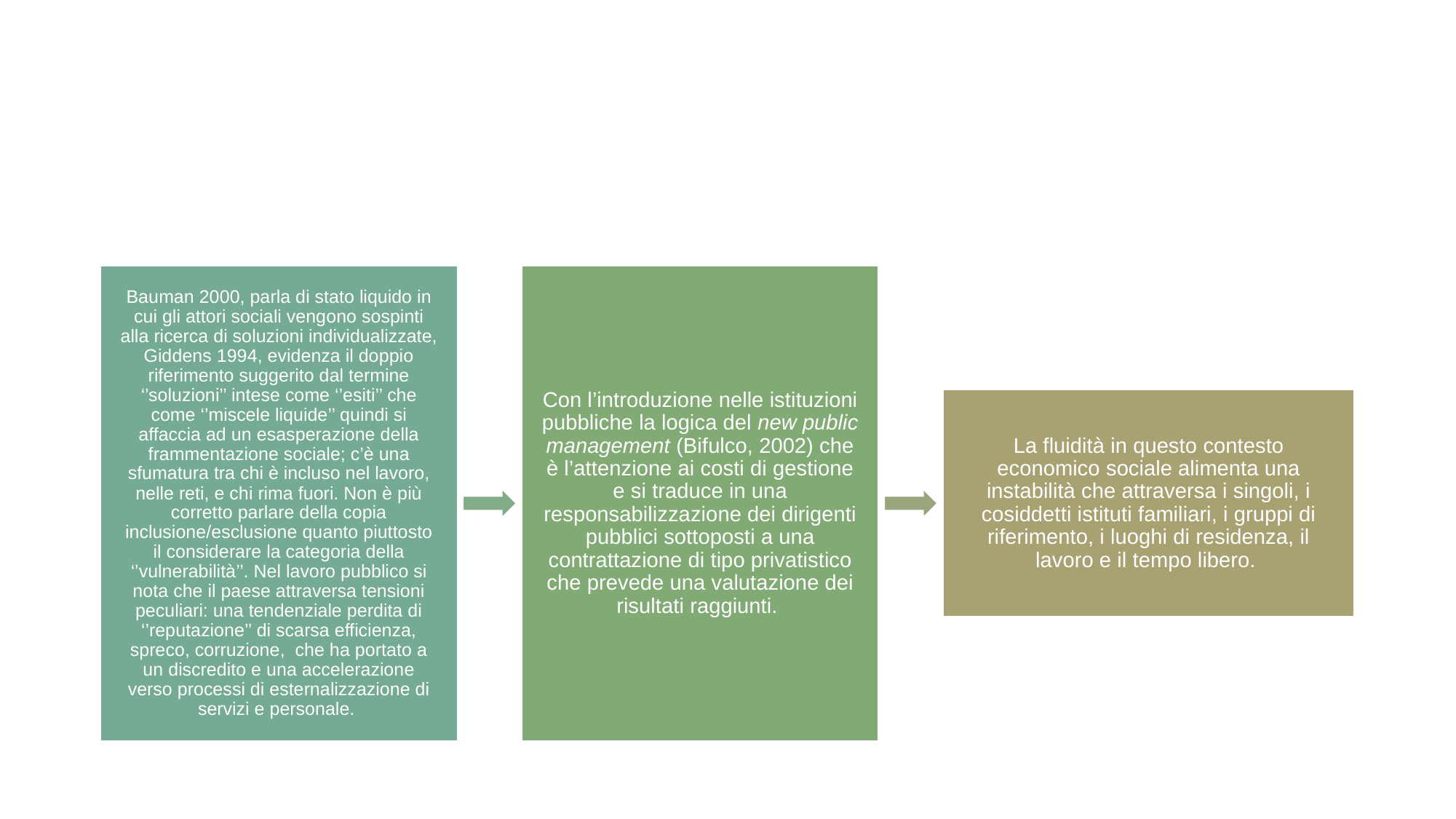

Bauman 2000, parla di stato liquido in cui gli attori sociali vengono sospinti alla ricerca di soluzioni individualizzate, Giddens 1994, evidenza il doppio riferimento suggerito dal termine ‘’soluzioni’’ intese come ‘’esiti’’ che come ‘’miscele liquide’’ quindi si affaccia ad un esasperazione della frammentazione sociale; c’è una sfumatura tra chi è incluso nel lavoro, nelle reti, e chi rima fuori. Non è più corretto parlare della copia inclusione/esclusione quanto piuttosto il considerare la categoria della ‘’vulnerabilità’’. Nel lavoro pubblico si nota che il paese attraversa tensioni peculiari: una tendenziale perdita di ‘’reputazione’’ di scarsa efficienza, spreco, corruzione,  che ha portato a un discredito e una accelerazione verso processi di esternalizzazione di servizi e personale.
Con l’introduzione nelle istituzioni pubbliche la logica del new public management (Bifulco, 2002) che è l’attenzione ai costi di gestione e si traduce in una responsabilizzazione dei dirigenti pubblici sottoposti a una contrattazione di tipo privatistico che prevede una valutazione dei risultati raggiunti.
La fluidità in questo contesto economico sociale alimenta una instabilità che attraversa i singoli, i cosiddetti istituti familiari, i gruppi di riferimento, i luoghi di residenza, il lavoro e il tempo libero.